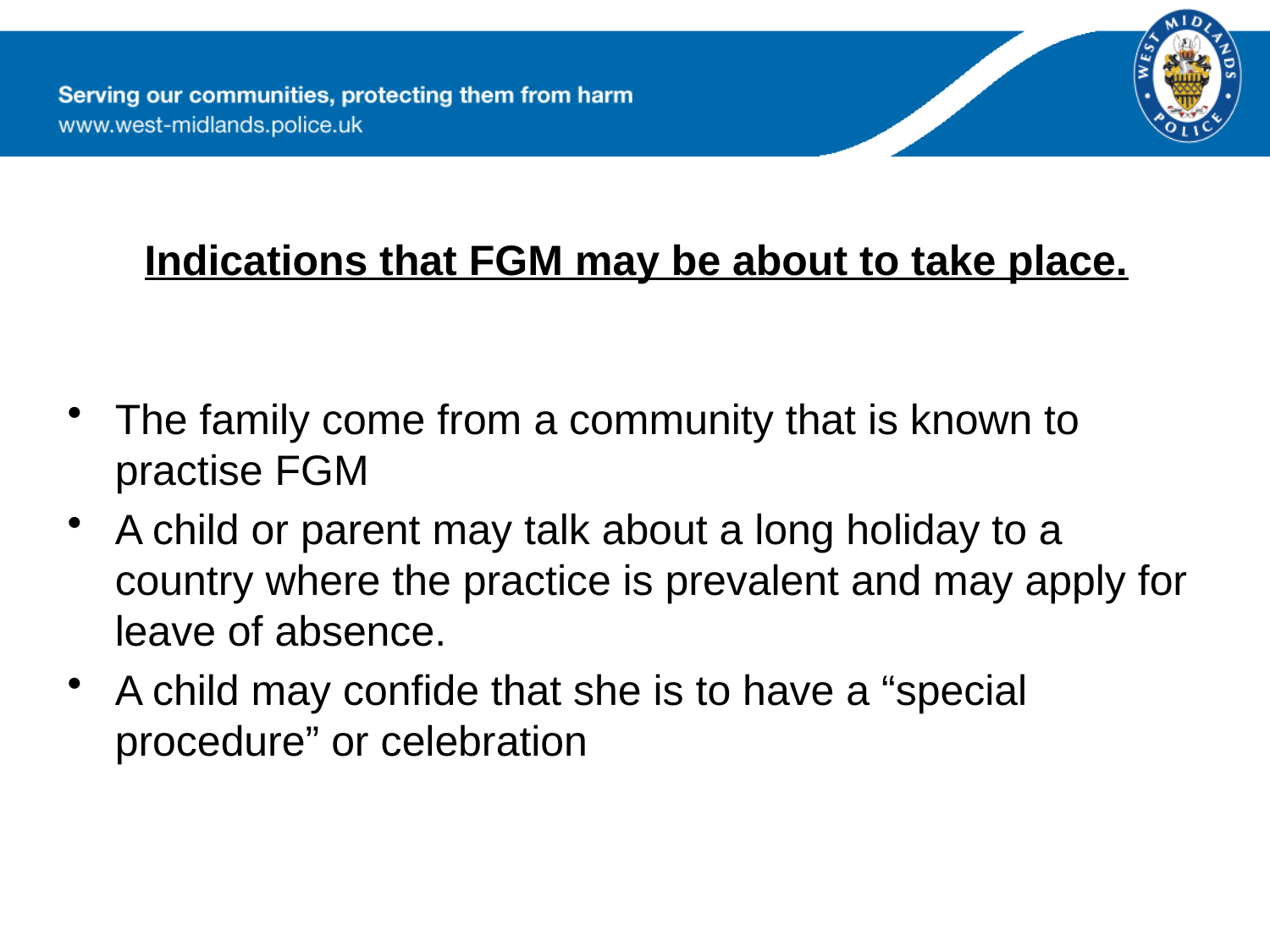

Indications that FGM may be about to take place.
The family come from a community that is known to practise FGM
A child or parent may talk about a long holiday to a country where the practice is prevalent and may apply for leave of absence.
A child may confide that she is to have a “special procedure” or celebration